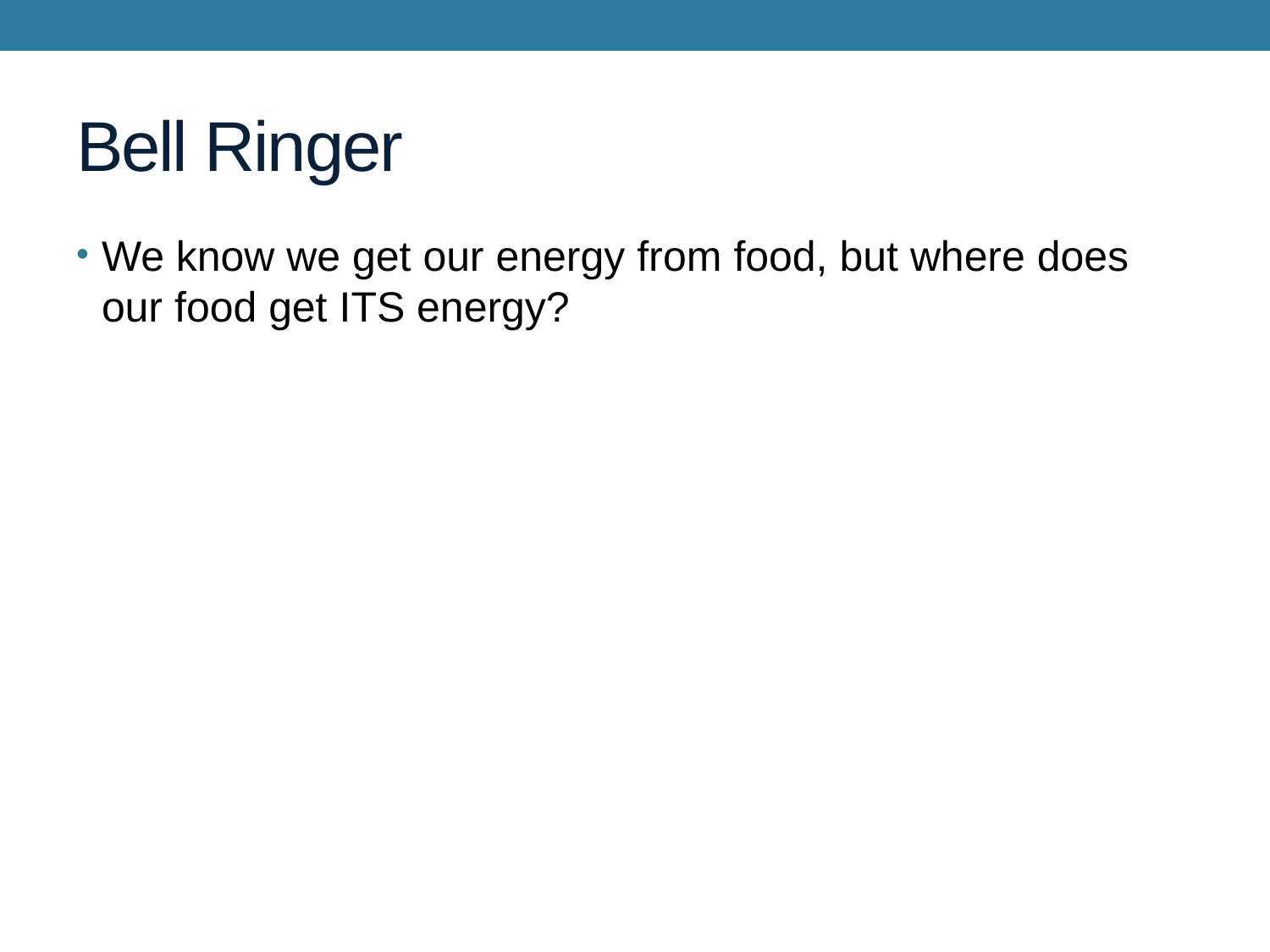

# Bell Ringer
We know we get our energy from food, but where does our food get ITS energy?